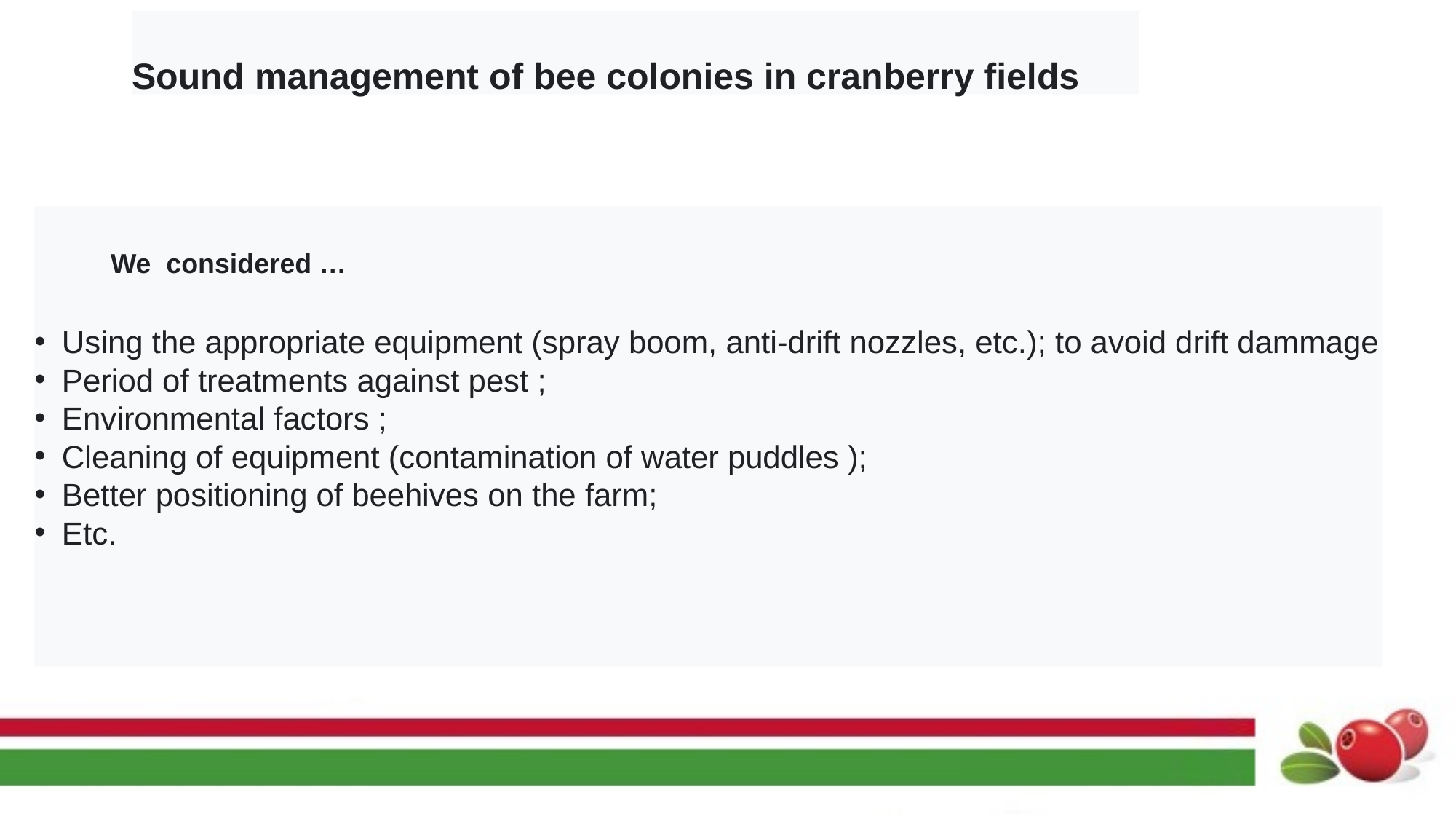

Sound management of bee colonies in cranberry fields

We  considered …
Using the appropriate equipment (spray boom, anti-drift nozzles, etc.); to avoid drift dammage
Period of treatments against pest ;
Environmental factors ;
Cleaning of equipment (contamination of water puddles );
Better positioning of beehives on the farm;
Etc.